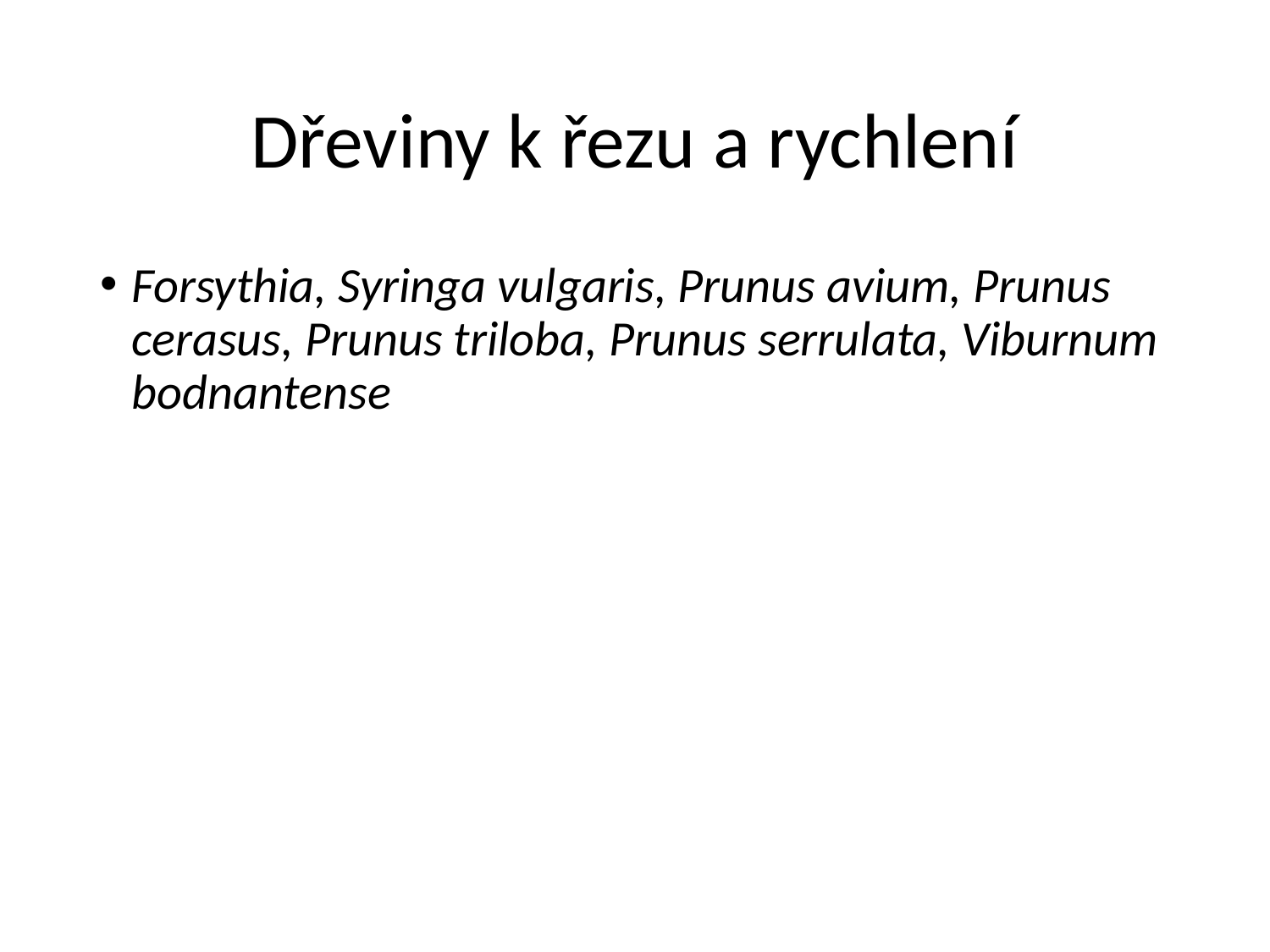

# Dřeviny k řezu a rychlení
Forsythia, Syringa vulgaris, Prunus avium, Prunus cerasus, Prunus triloba, Prunus serrulata, Viburnum bodnantense